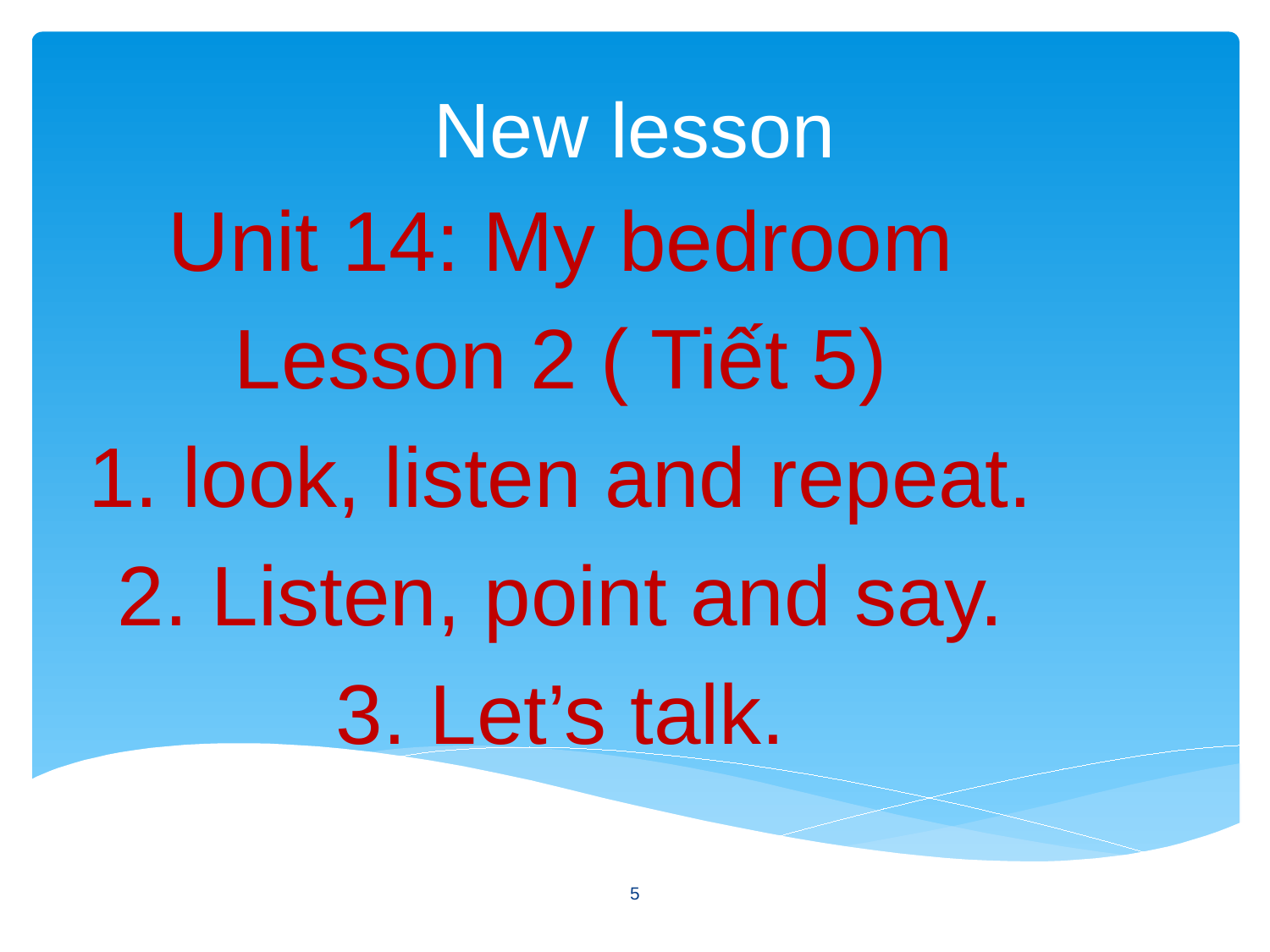

# New lesson
Unit 14: My bedroom
Lesson 2 ( Tiết 5)
1. look, listen and repeat.
2. Listen, point and say.
3. Let’s talk.

5